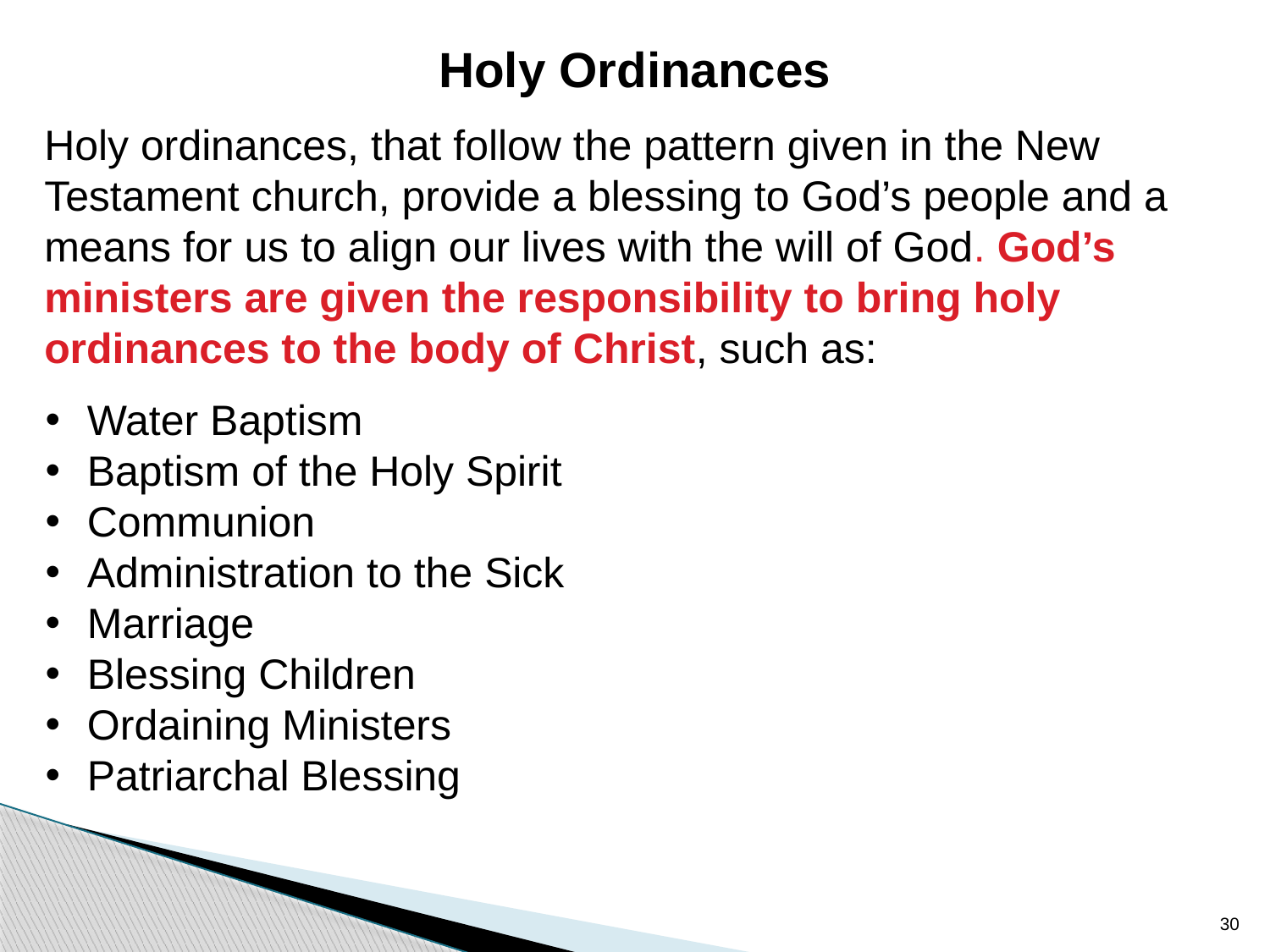

Holy Ordinances

Holy ordinances, that follow the pattern given in the New Testament church, provide a blessing to God’s people and a means for us to align our lives with the will of God. God’s ministers are given the responsibility to bring holy ordinances to the body of Christ, such as:

 Water Baptism
 Baptism of the Holy Spirit
 Communion
 Administration to the Sick
 Marriage
 Blessing Children
 Ordaining Ministers
 Patriarchal Blessing
30